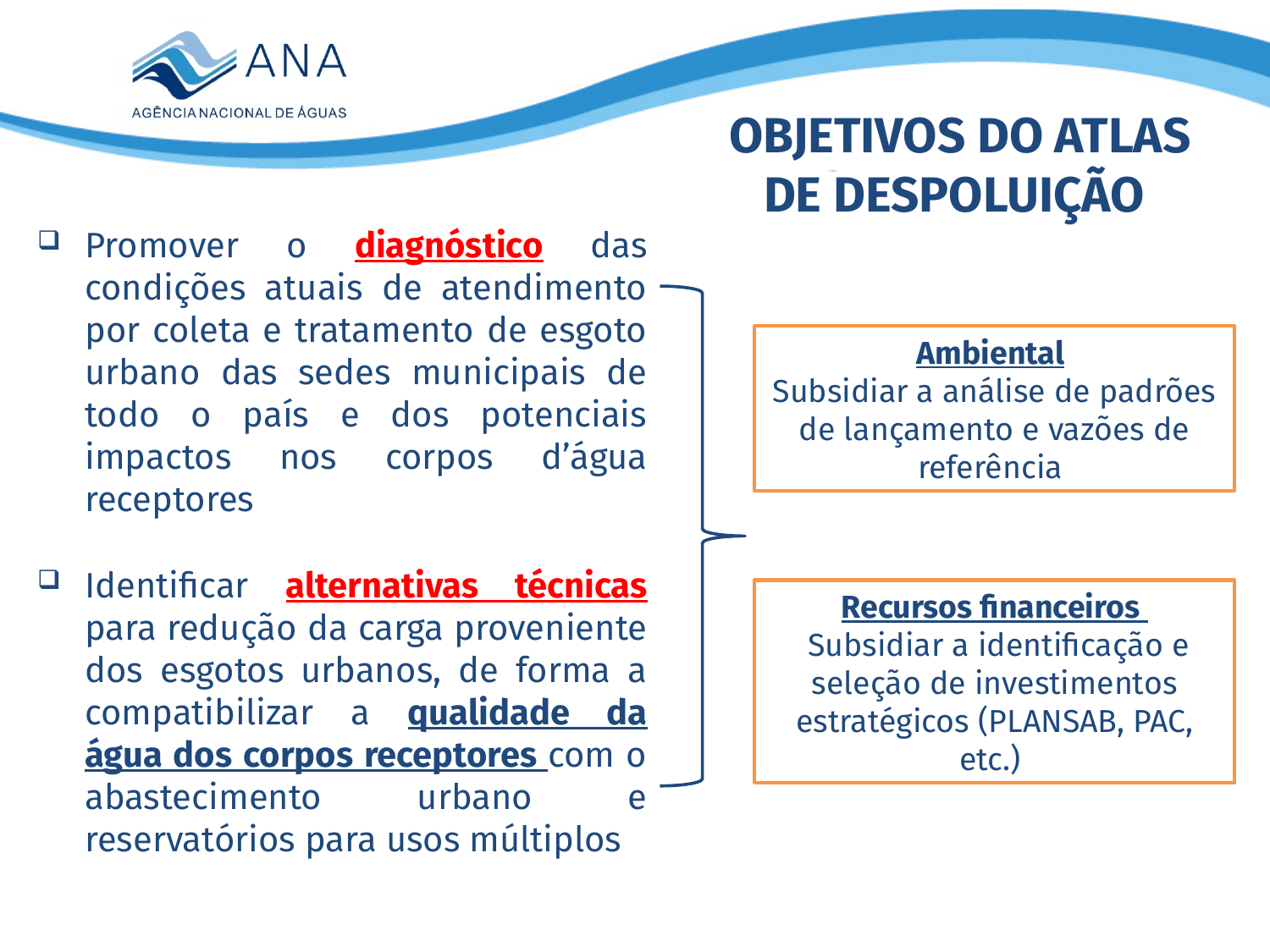

OBJETIVOS DO ATLAS DE DESPOLUIÇÃO
Promover o diagnóstico das condições atuais de atendimento por coleta e tratamento de esgoto urbano das sedes municipais de todo o país e dos potenciais impactos nos corpos d’água receptores

Ambiental
Subsidiar a análise de padrões de lançamento e vazões de referência
Identificar alternativas técnicas para redução da carga proveniente dos esgotos urbanos, de forma a compatibilizar a qualidade da água dos corpos receptores com o abastecimento urbano e reservatórios para usos múltiplos
Recursos financeiros
 Subsidiar a identificação e seleção de investimentos estratégicos (PLANSAB, PAC, etc.)